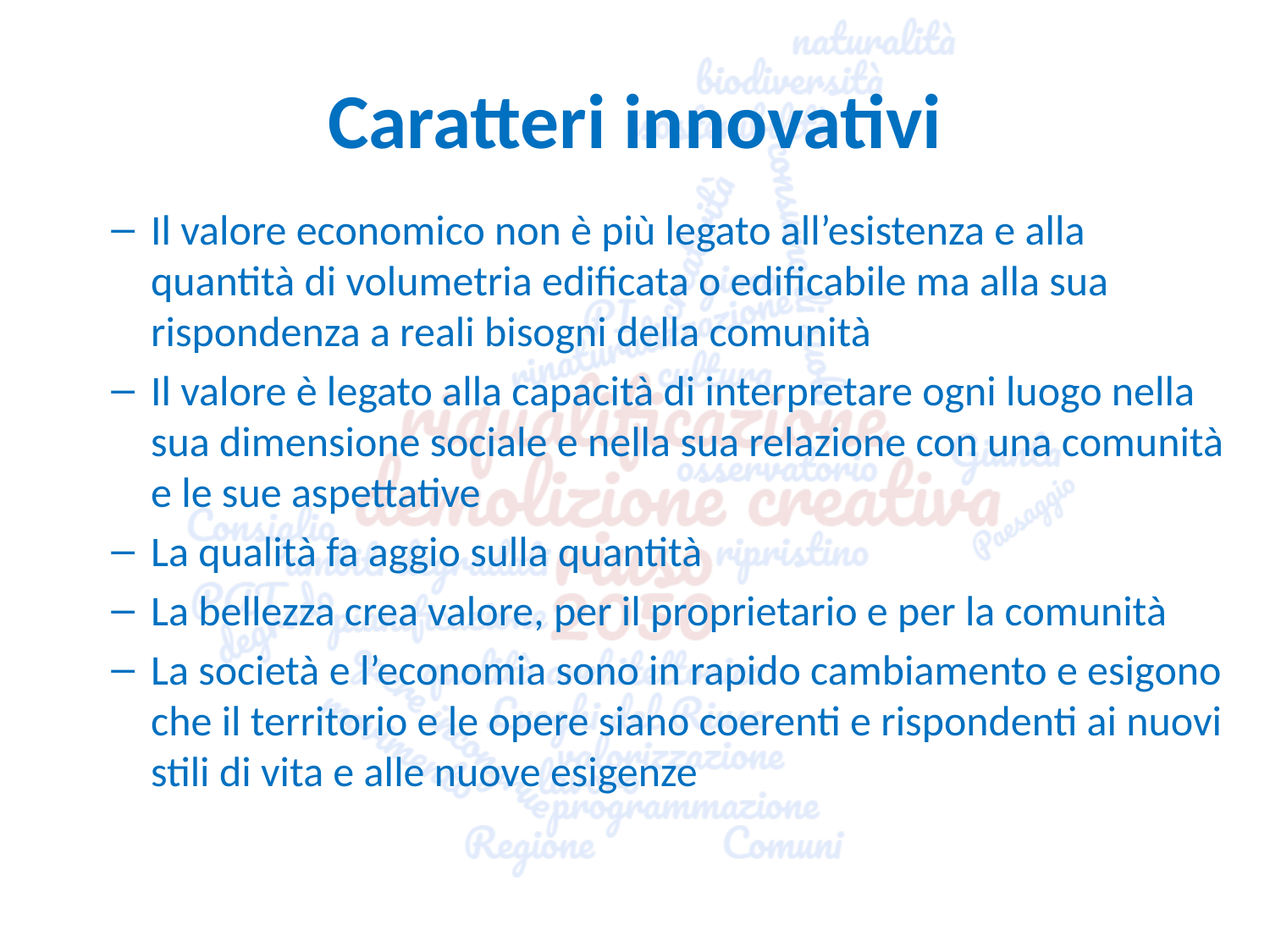

# Caratteri innovativi

Il valore economico non è più legato all’esistenza e alla quantità di volumetria edificata o edificabile ma alla sua rispondenza a reali bisogni della comunità
Il valore è legato alla capacità di interpretare ogni luogo nella sua dimensione sociale e nella sua relazione con una comunità e le sue aspettative
La qualità fa aggio sulla quantità
La bellezza crea valore, per il proprietario e per la comunità
La società e l’economia sono in rapido cambiamento e esigono che il territorio e le opere siano coerenti e rispondenti ai nuovi stili di vita e alle nuove esigenze